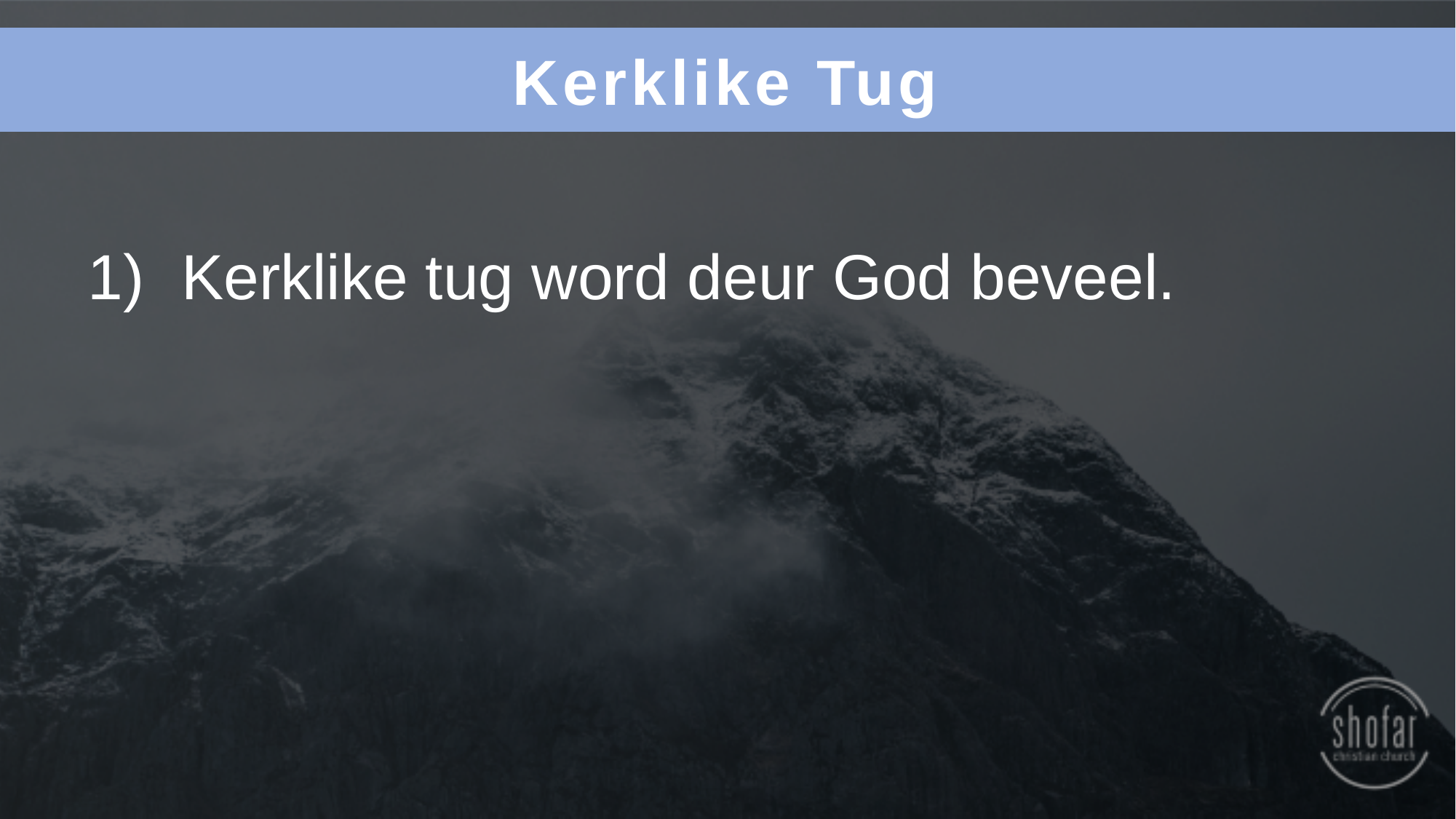

Kerklike Tug

Kerklike tug word deur God beveel.